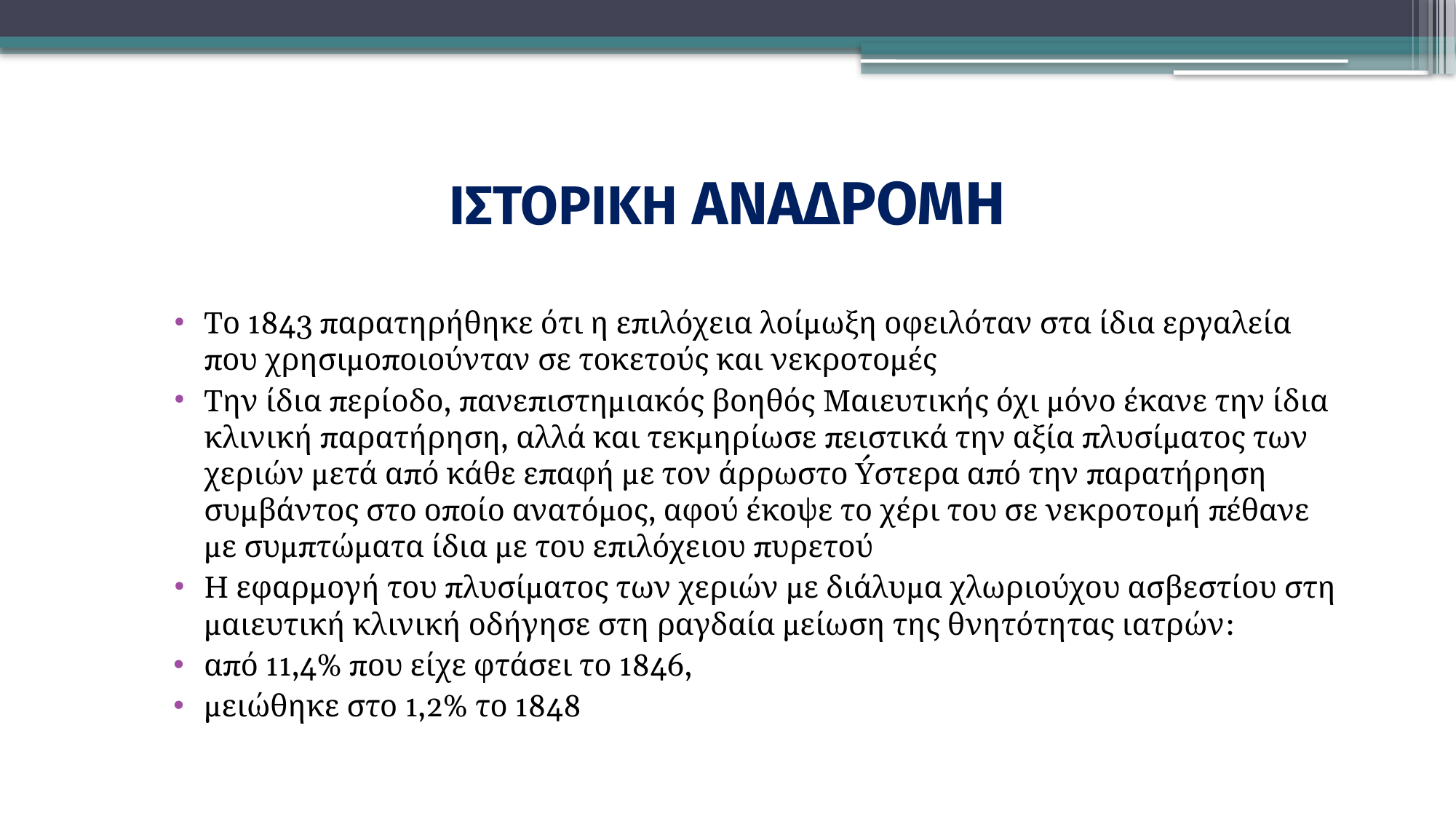

# ΙΣΤΟΡΙΚΗ ΑΝΑΔΡΟΜΗ
Το 1843 παρατηρήθηκε ότι η επιλόχεια λοίμωξη οφειλόταν στα ίδια εργαλεία που χρησιμοποιούνταν σε τοκετούς και νεκροτομές
Την ίδια περίοδο, πανεπιστημιακός βοηθός Μαιευτικής όχι μόνο έκανε την ίδια κλινική παρατήρηση, αλλά και τεκμηρίωσε πειστικά την αξία πλυσίματος των χεριών μετά από κάθε επαφή με τον άρρωστο Ύστερα από την παρατήρηση συμβάντος στο οποίο ανατόμος, αφού έκοψε το χέρι του σε νεκροτομή πέθανε με συμπτώματα ίδια με του επιλόχειου πυρετού
Η εφαρμογή του πλυσίματος των χεριών με διάλυμα χλωριούχου ασβεστίου στη μαιευτική κλινική οδήγησε στη ραγδαία μείωση της θνητότητας ιατρών:
από 11,4% που είχε φτάσει το 1846,
μειώθηκε στο 1,2% το 1848